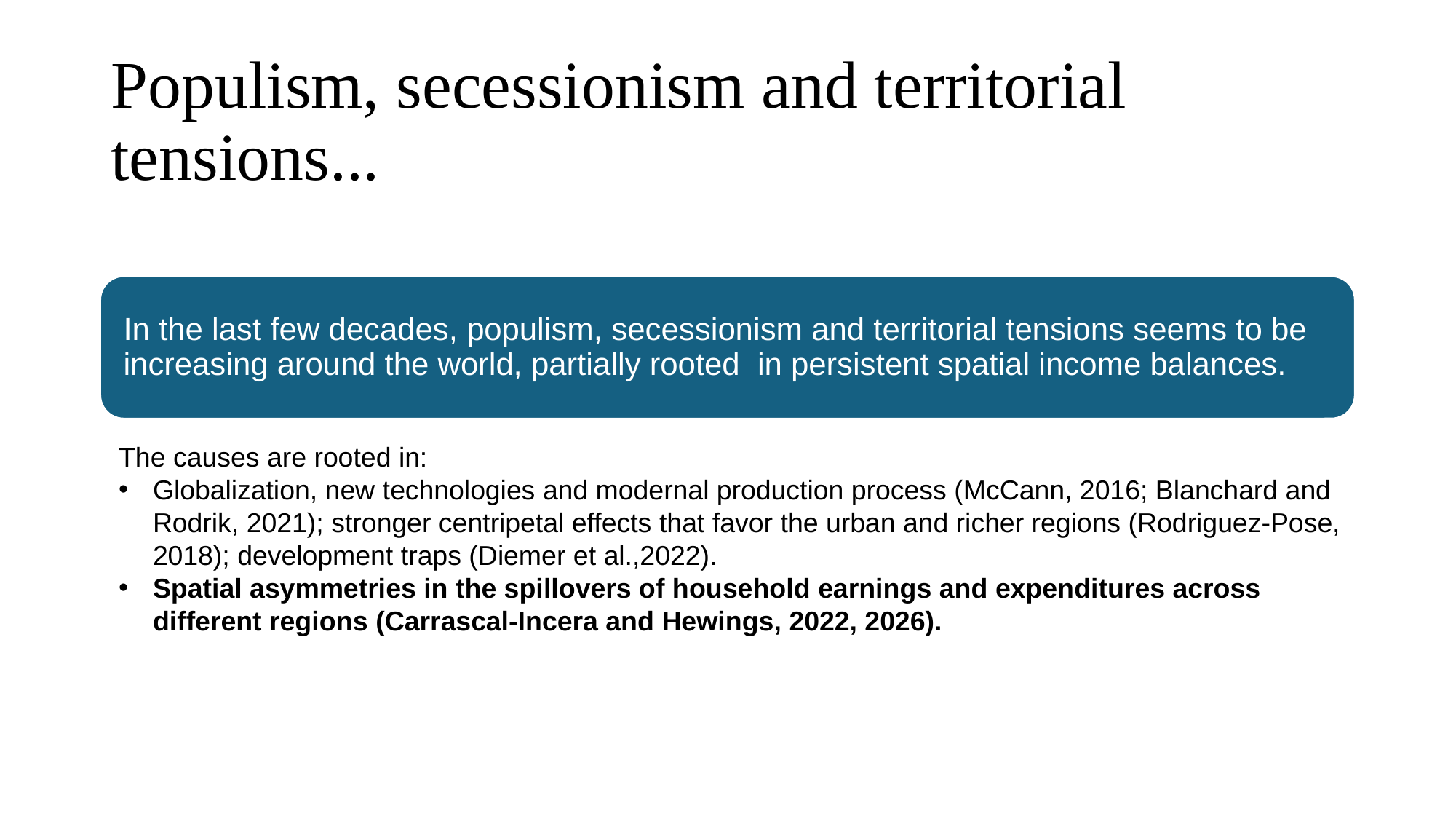

# Populism, secessionism and territorial tensions...
In the last few decades, populism, secessionism and territorial tensions seems to be increasing around the world, partially rooted  in persistent spatial income balances.

The causes are rooted in:
Globalization, new technologies and modernal production process (McCann, 2016; Blanchard and Rodrik, 2021); stronger centripetal effects that favor the urban and richer regions (Rodriguez-Pose, 2018); development traps (Diemer et al.,2022).
Spatial asymmetries in the spillovers of household earnings and expenditures across different regions (Carrascal-Incera and Hewings, 2022, 2026).